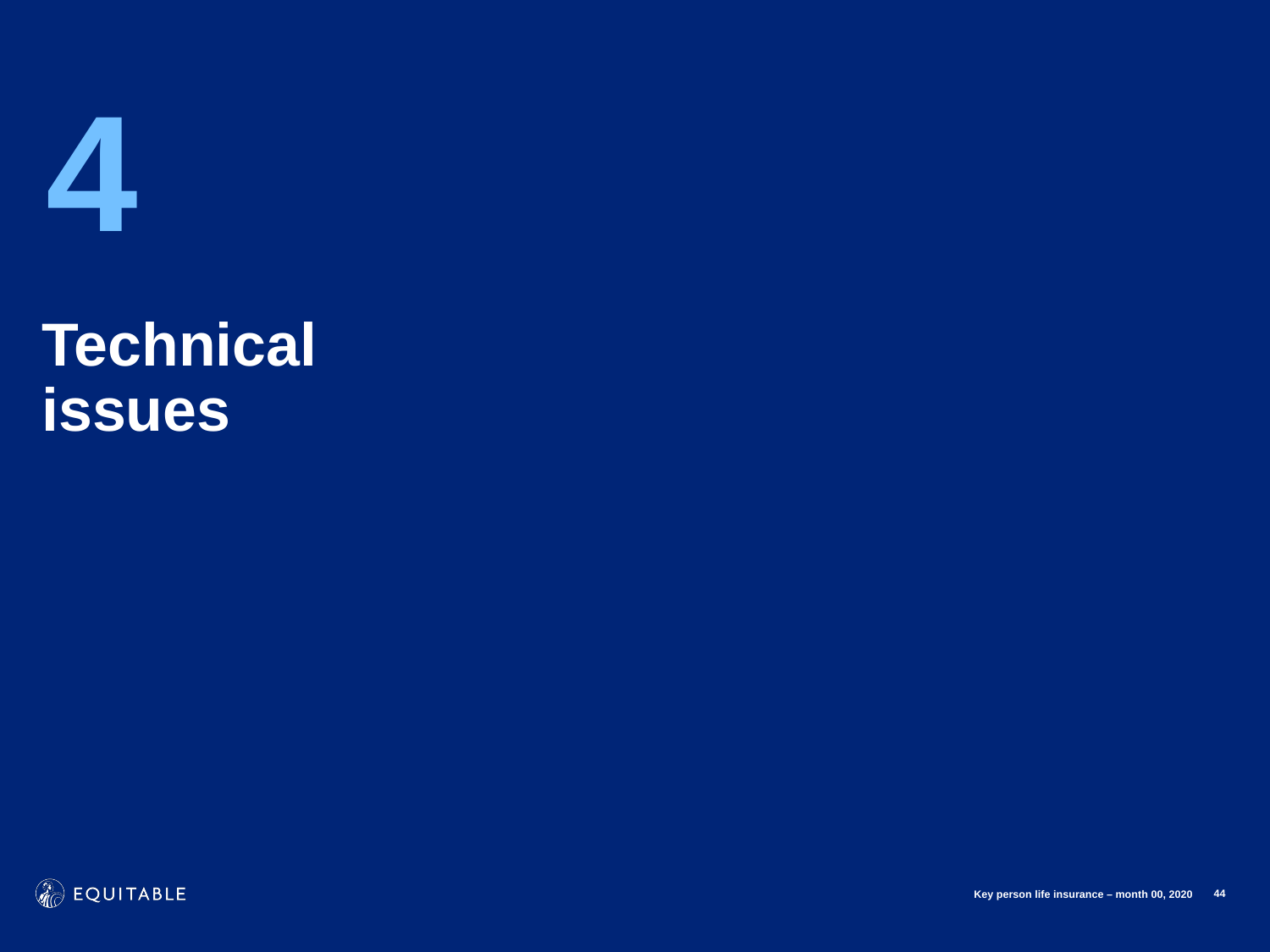

# 4
Technical
issues
44
Key person life insurance – month 00, 2020